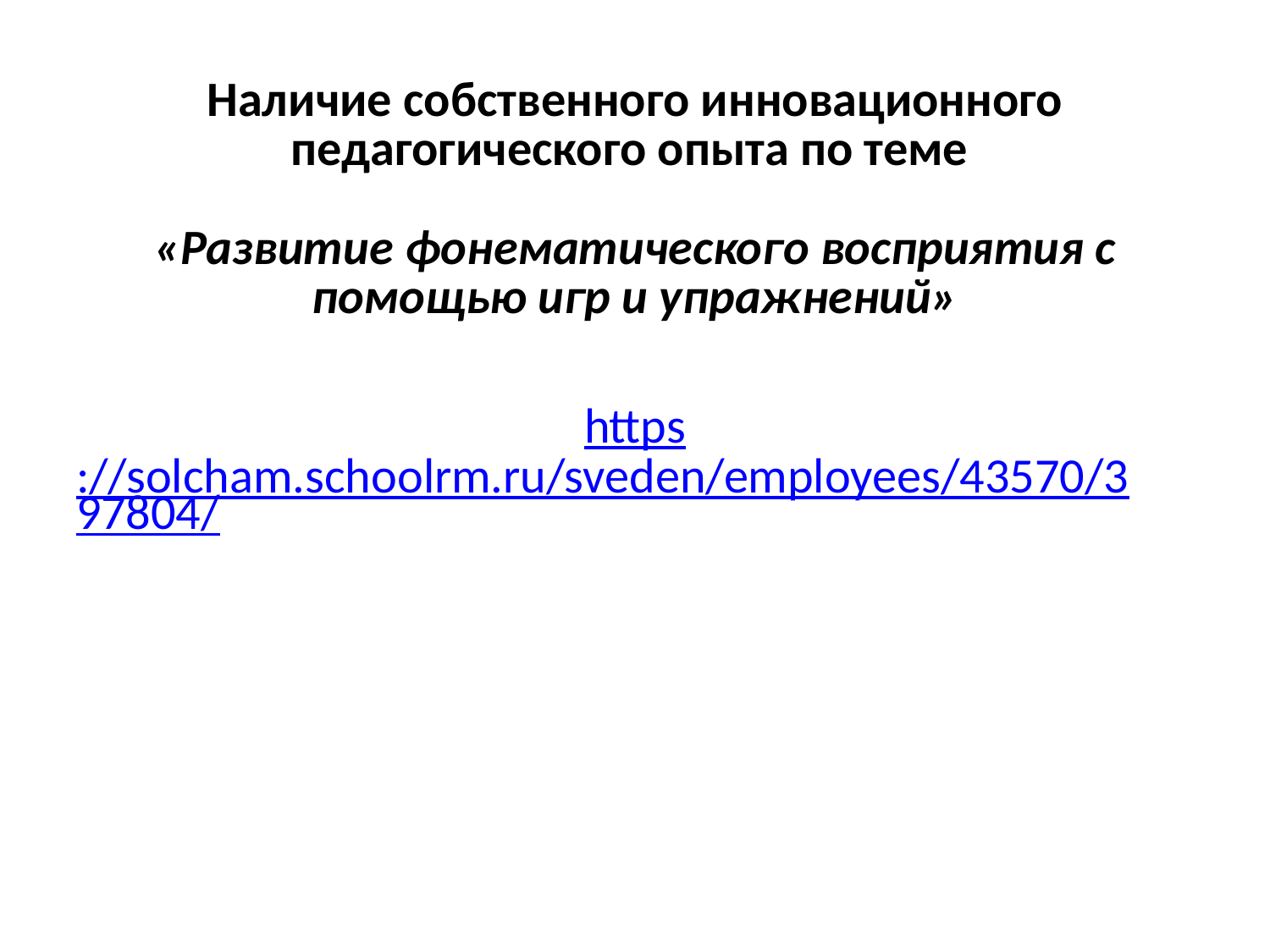

# Наличие собственного инновационного педагогического опыта по теме «Развитие фонематического восприятия с помощью игр и упражнений»

https://solcham.schoolrm.ru/sveden/employees/43570/397804/